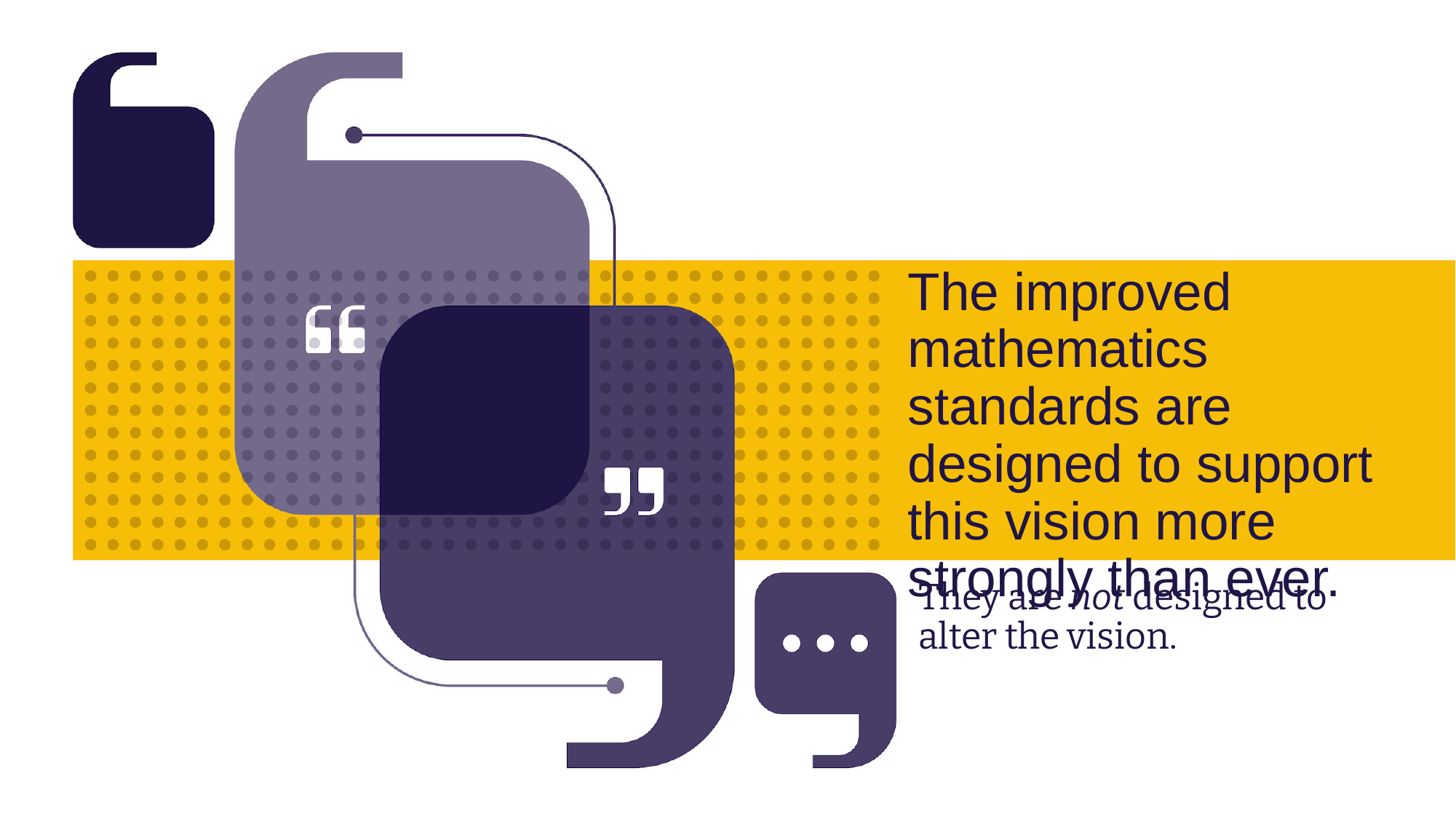

# The improved mathematics standards are designed to support this vision more strongly than ever.
They are not designed to alter the vision.